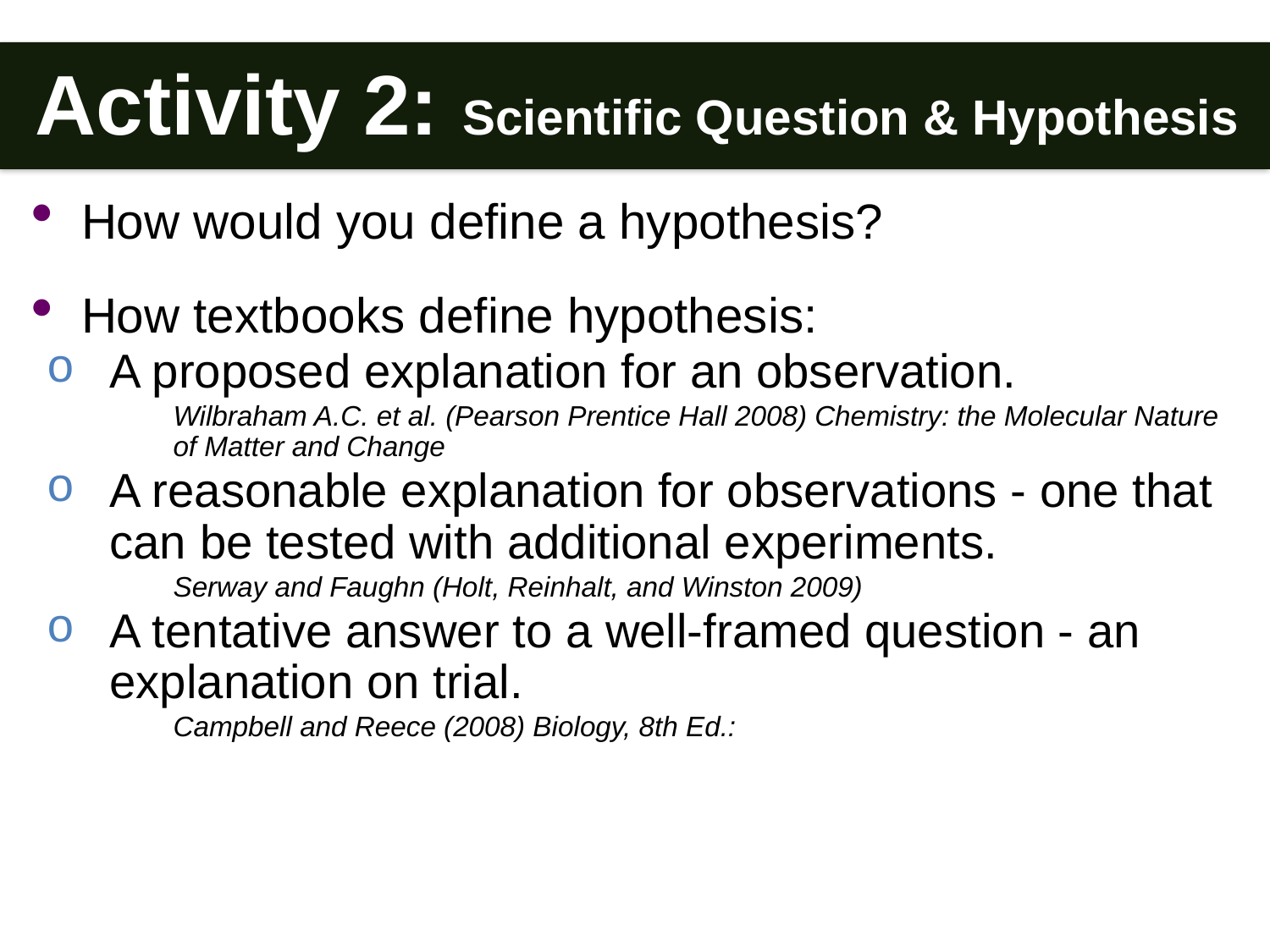

Activity 2: Scientific Question & Hypothesis
_

How would you define a hypothesis?
How textbooks define hypothesis:
A proposed explanation for an observation.
Wilbraham A.C. et al. (Pearson Prentice Hall 2008) Chemistry: the Molecular Nature of Matter and Change
A reasonable explanation for observations - one that can be tested with additional experiments.
Serway and Faughn (Holt, Reinhalt, and Winston 2009)
A tentative answer to a well-framed question - an explanation on trial.
Campbell and Reece (2008) Biology, 8th Ed.: